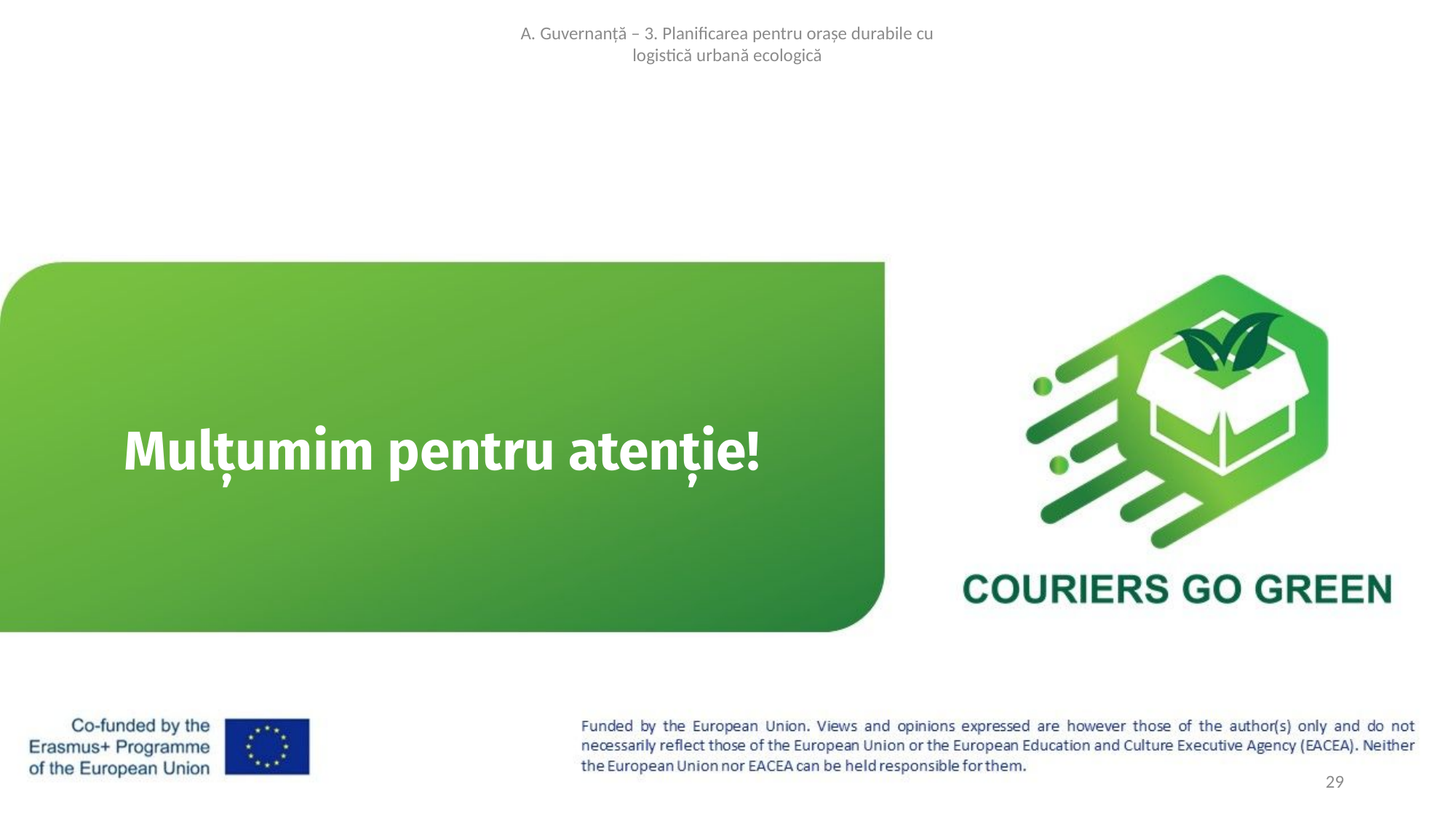

A. Guvernanță – 3. Planificarea pentru orașe durabile cu logistică urbană ecologică
Mulțumim pentru atenție!
29